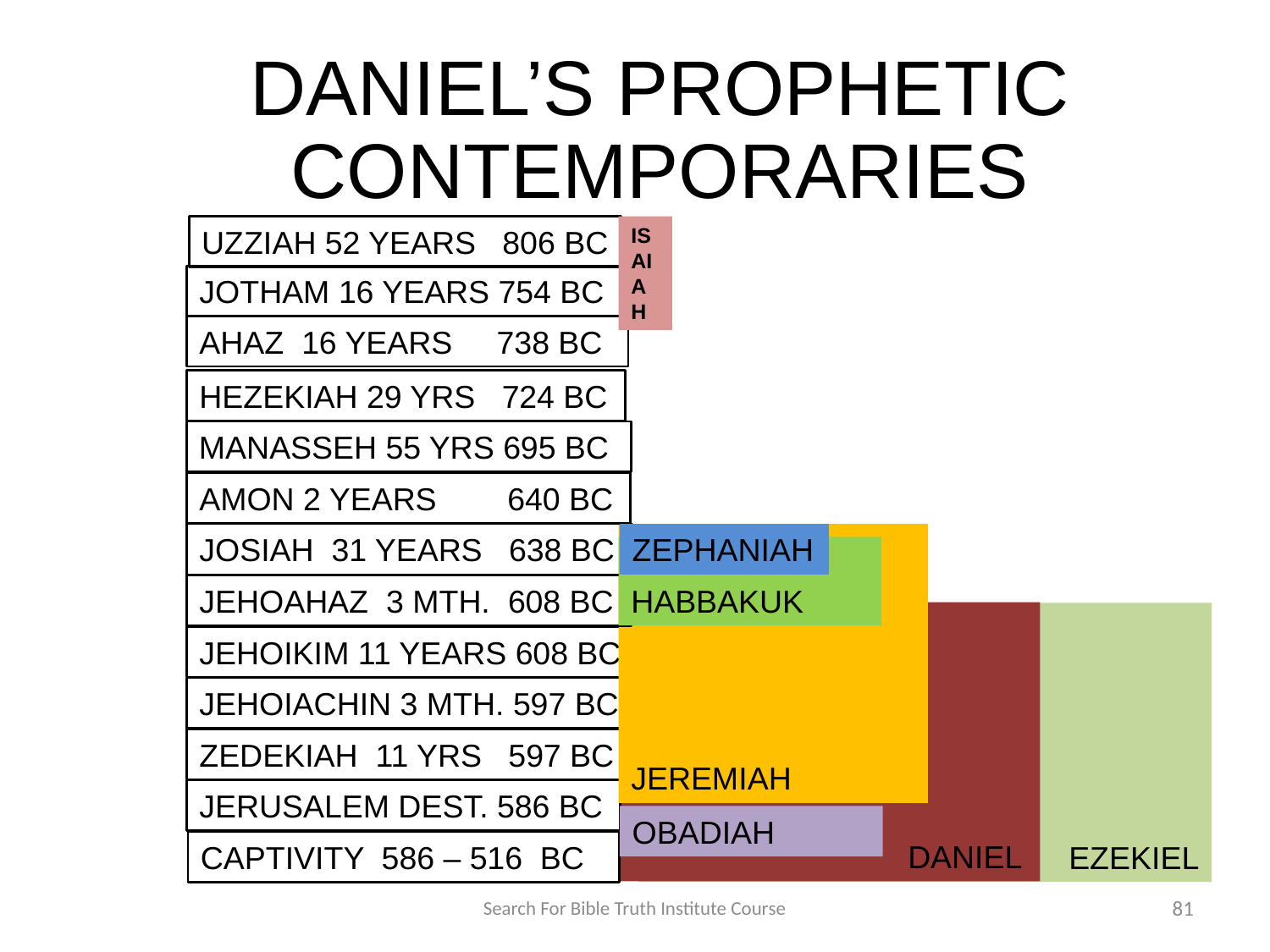

# DANIEL’S PROPHETIC CONTEMPORARIES
UZZIAH 52 YEARS   806 BC
ISAIAH
JOTHAM 16 YEARS 754 BC
AHAZ  16 YEARS     738 BC
HEZEKIAH 29 YRS   724 BC
MANASSEH 55 YRS 695 BC
AMON 2 YEARS        640 BC

JEREMIAH
ZEPHANIAH
JOSIAH  31 YEARS   638 BC

HABBAKUK
JEHOAHAZ  3 MTH.  608 BC

                               DANIEL

                               EZEKIEL
JEHOIKIM 11 YEARS 608 BC
JEHOIACHIN 3 MTH. 597 BC
ZEDEKIAH  11 YRS   597 BC
JERUSALEM DEST. 586 BC
OBADIAH
CAPTIVITY  586 – 516  BC
Search For Bible Truth Institute Course
81